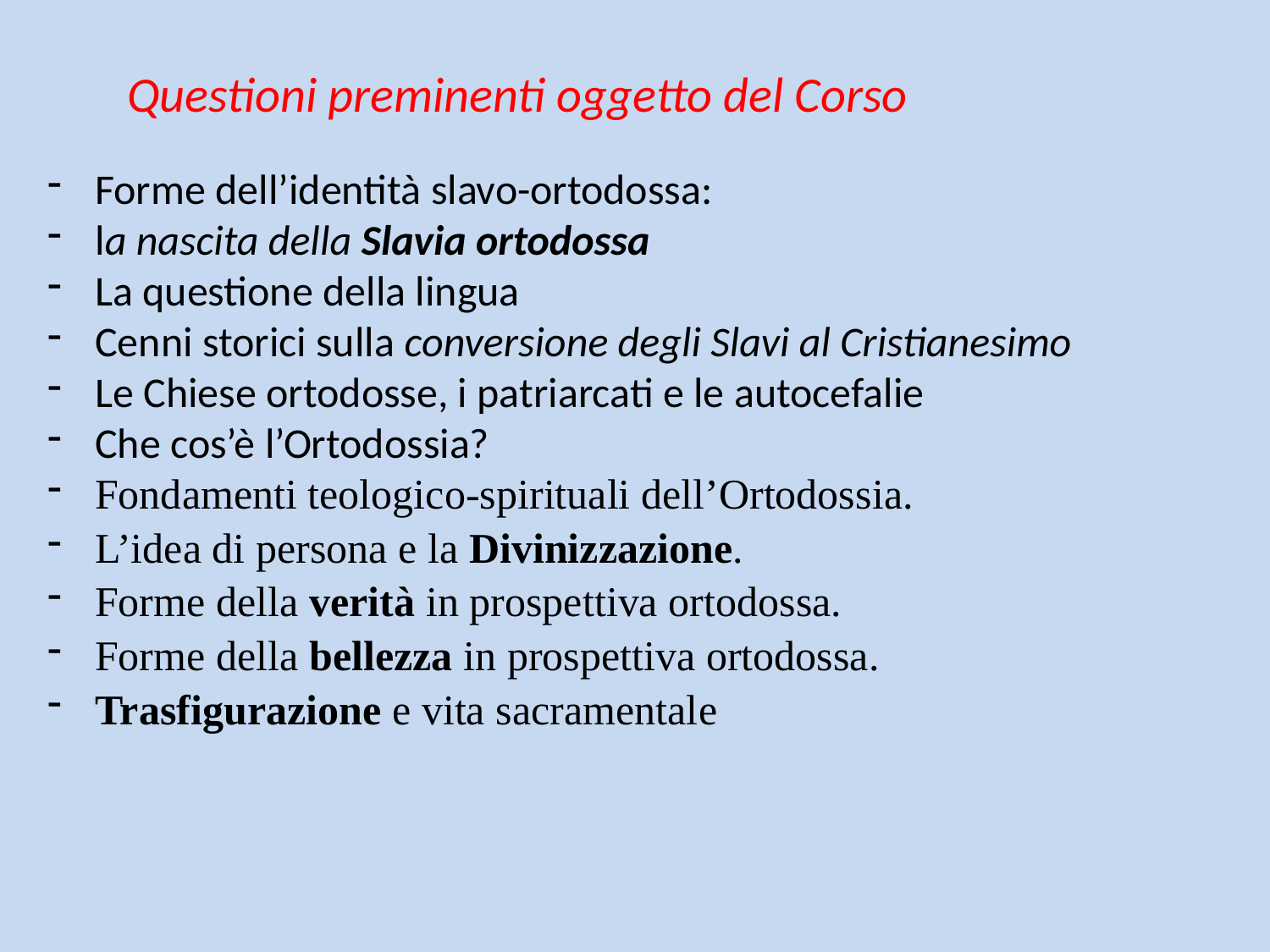

Questioni preminenti oggetto del Corso
Forme dell’identità slavo-ortodossa:
la nascita della Slavia ortodossa
La questione della lingua
Cenni storici sulla conversione degli Slavi al Cristianesimo
Le Chiese ortodosse, i patriarcati e le autocefalie
Che cos’è l’Ortodossia?
Fondamenti teologico-spirituali dell’Ortodossia.
L’idea di persona e la Divinizzazione.
Forme della verità in prospettiva ortodossa.
Forme della bellezza in prospettiva ortodossa.
Trasfigurazione e vita sacramentale